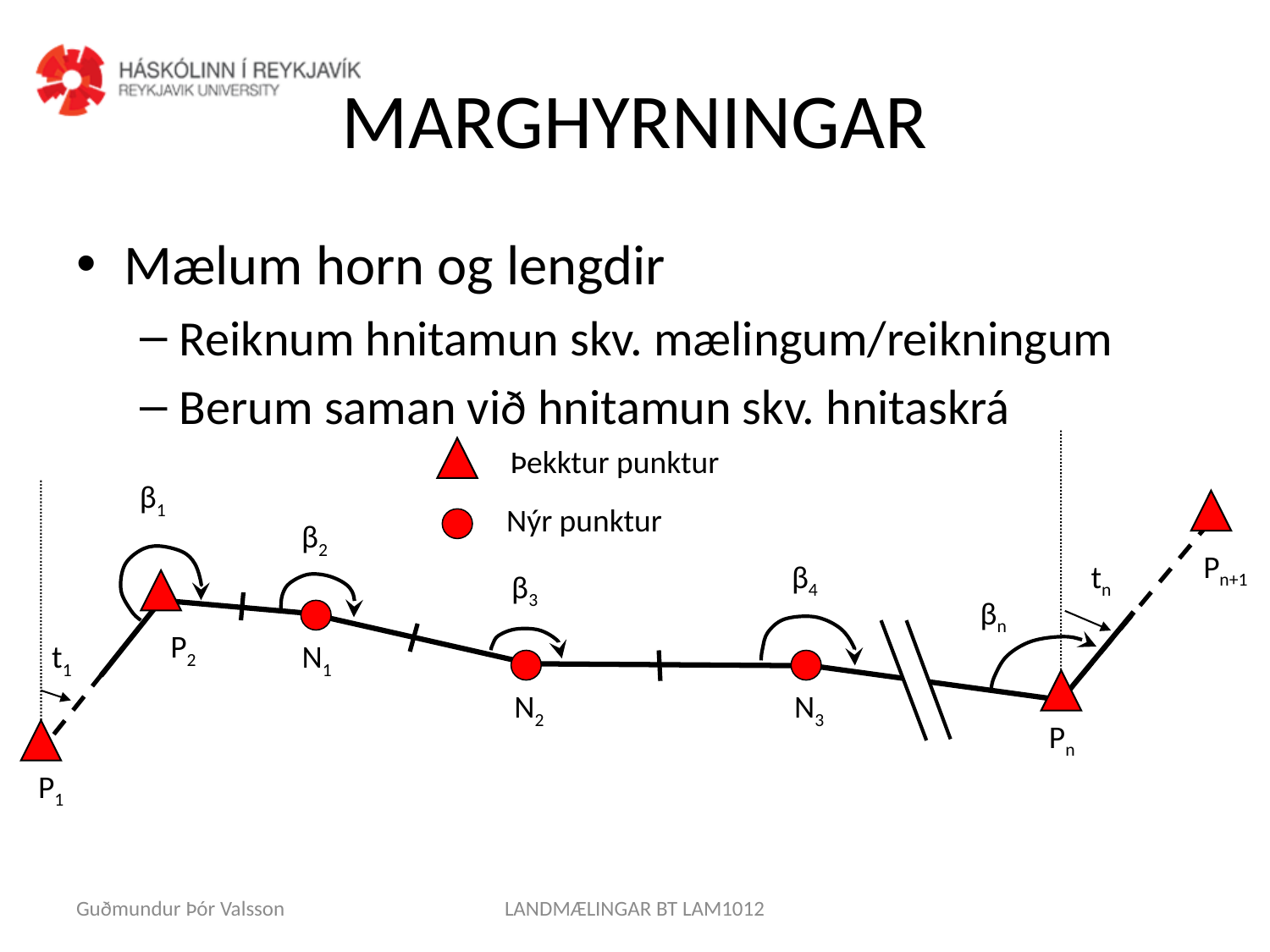

# MARGHYRNINGAR
Mælum horn og lengdir
Reiknum hnitamun skv. mælingum/reikningum
Berum saman við hnitamun skv. hnitaskrá

β1

Nýr punktur

β2

Pn+1

β4
tn
β3

βn

P2

t1
N1

N2
N3

Pn

P1
Þekktur punktur
Guðmundur Þór Valsson
LANDMÆLINGAR BT LAM1012